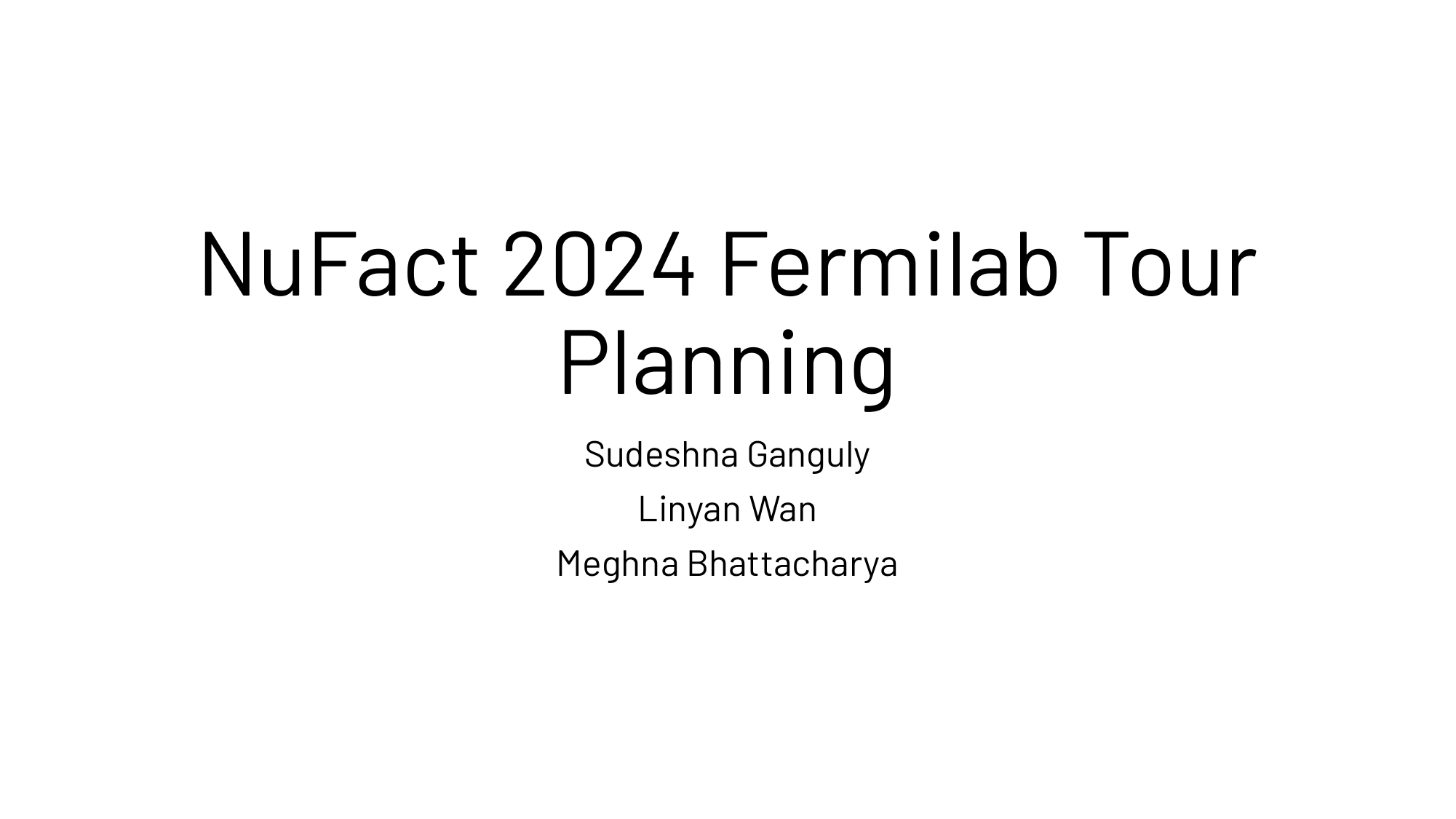

# NuFact 2024 Fermilab Tour Planning
Sudeshna Ganguly
Linyan Wan
Meghna Bhattacharya